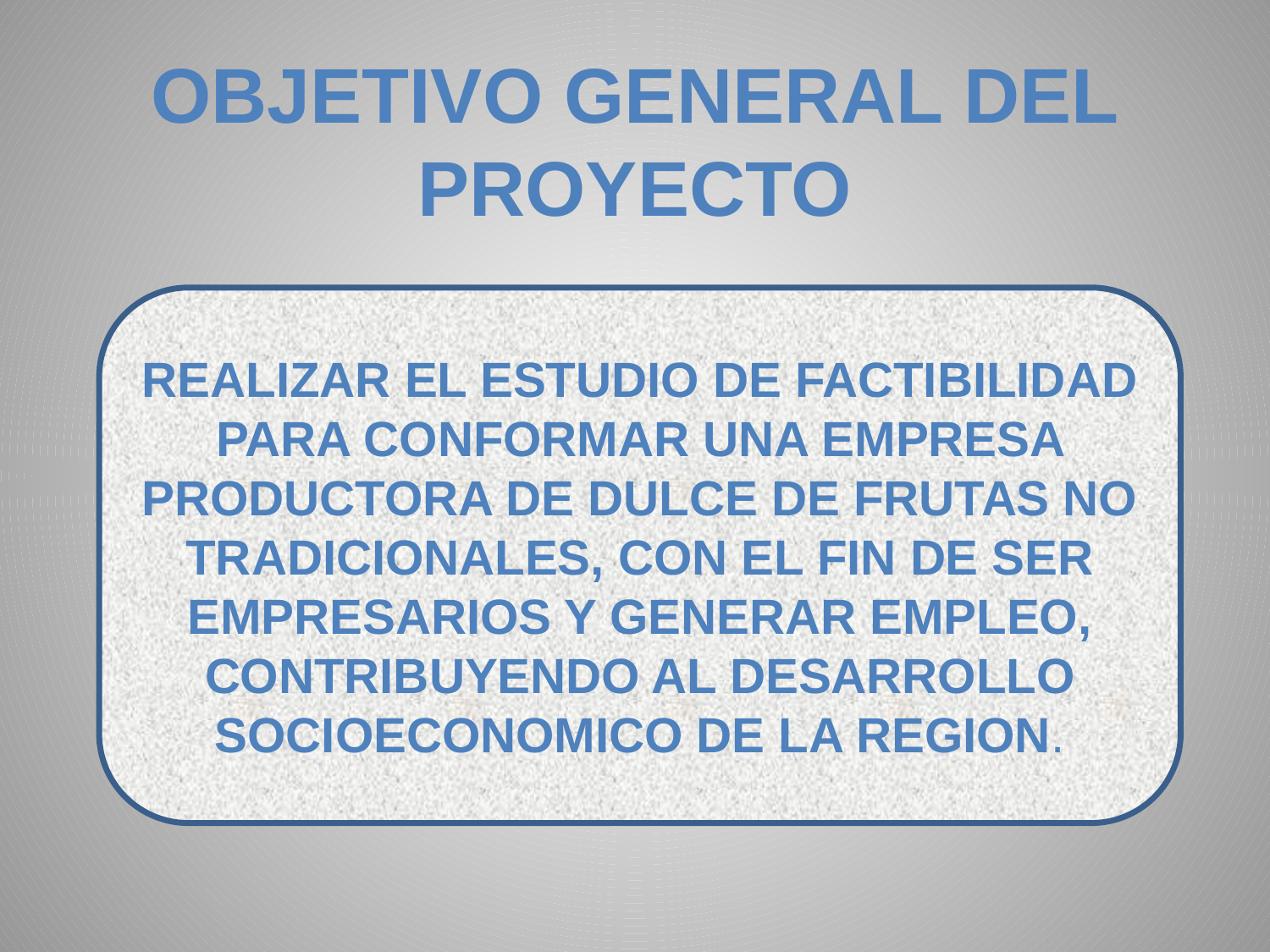

# OBJETIVO GENERAL DEL PROYECTO
REALIZAR EL ESTUDIO DE FACTIBILIDAD PARA CONFORMAR UNA EMPRESA PRODUCTORA DE DULCE DE FRUTAS NO TRADICIONALES, CON EL FIN DE SER EMPRESARIOS Y GENERAR EMPLEO, CONTRIBUYENDO AL DESARROLLO SOCIOECONOMICO DE LA REGION.